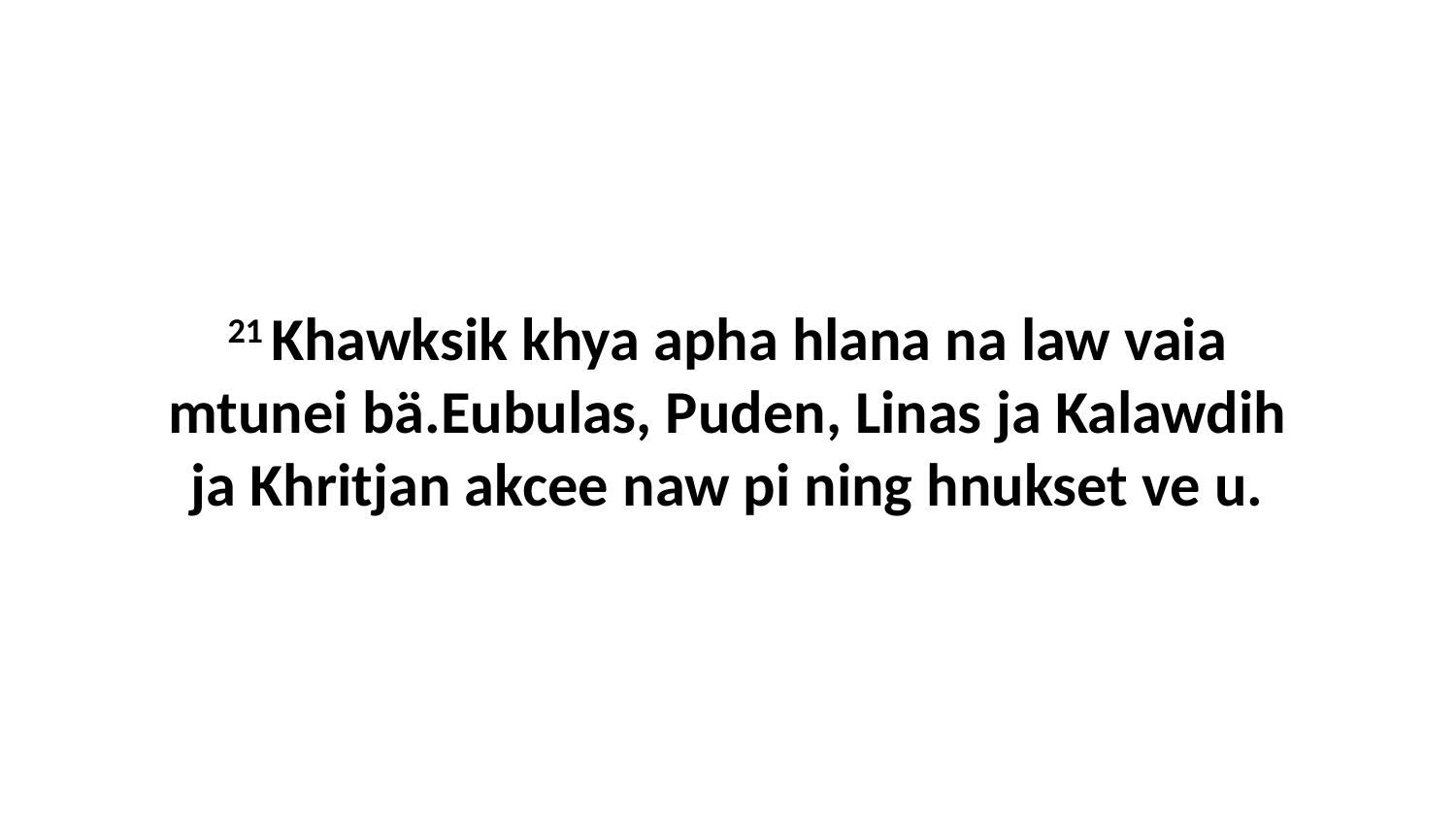

21 Khawksik khya apha hlana na law vaia mtunei bä.Eubulas, Puden, Linas ja Kalawdih ja Khritjan akcee naw pi ning hnukset ve u.